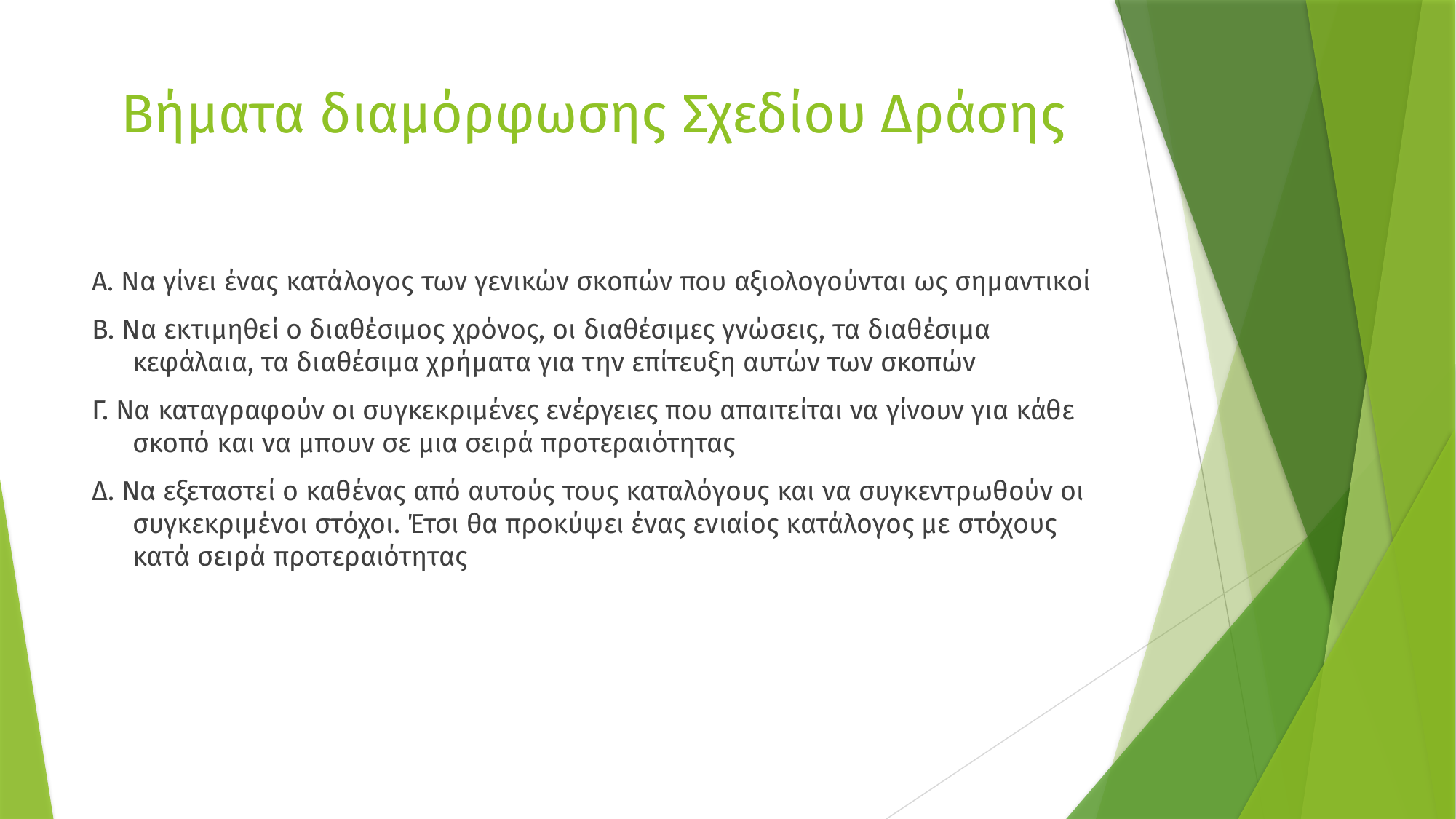

# Βήματα διαμόρφωσης Σχεδίου Δράσης
Α. Να γίνει ένας κατάλογος των γενικών σκοπών που αξιολογούνται ως σημαντικοί
Β. Να εκτιμηθεί ο διαθέσιμος χρόνος, οι διαθέσιμες γνώσεις, τα διαθέσιμα κεφάλαια, τα διαθέσιμα χρήματα για την επίτευξη αυτών των σκοπών
Γ. Να καταγραφούν οι συγκεκριμένες ενέργειες που απαιτείται να γίνουν για κάθε σκοπό και να μπουν σε μια σειρά προτεραιότητας
Δ. Να εξεταστεί ο καθένας από αυτούς τους καταλόγους και να συγκεντρωθούν οι συγκεκριμένοι στόχοι. Έτσι θα προκύψει ένας ενιαίος κατάλογος με στόχους κατά σειρά προτεραιότητας